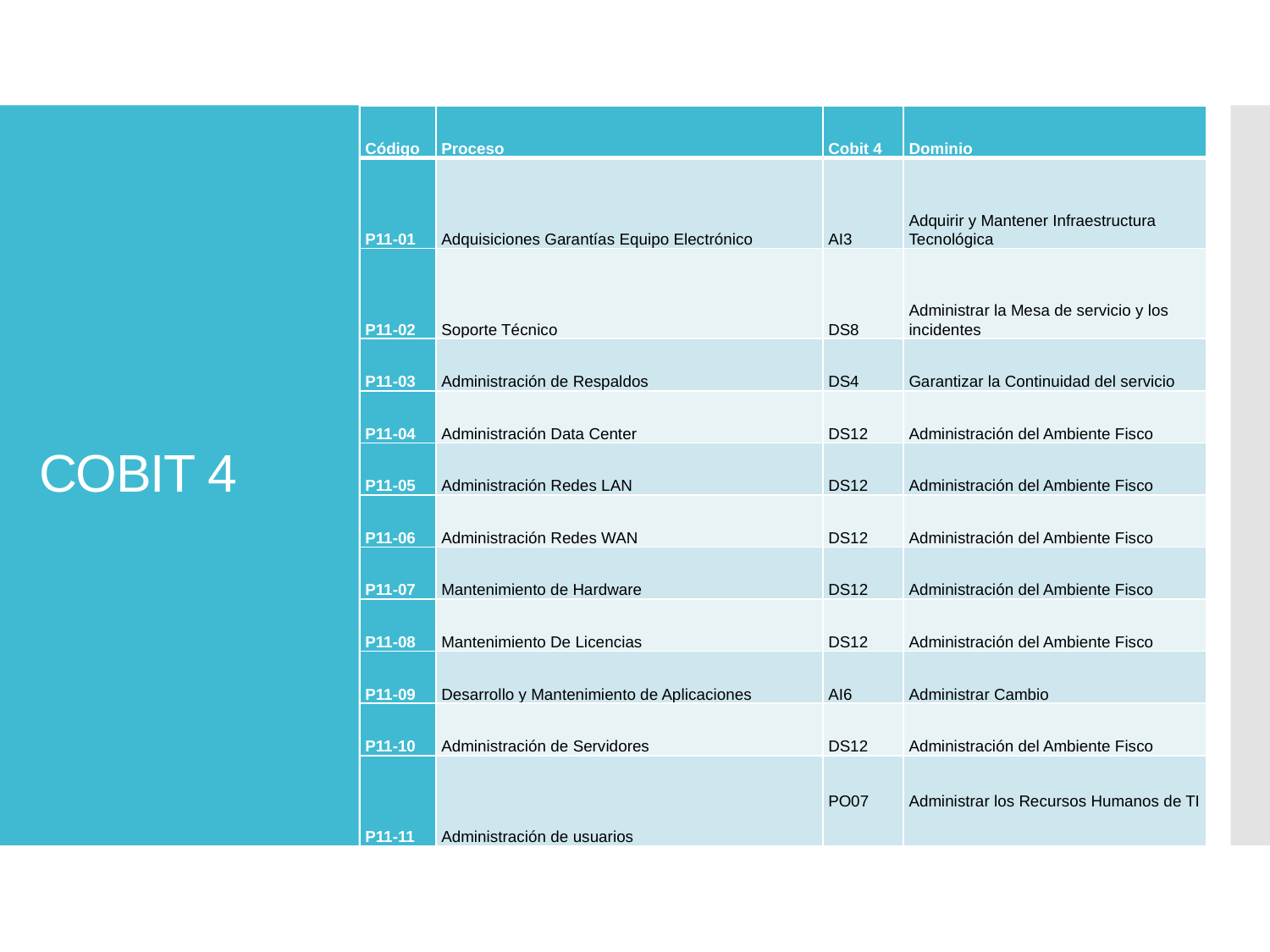

| Código | Proceso | Cobit 4 | Dominio |
| --- | --- | --- | --- |
| P11-01 | Adquisiciones Garantías Equipo Electrónico | AI3 | Adquirir y Mantener Infraestructura Tecnológica |
| P11-02 | Soporte Técnico | DS8 | Administrar la Mesa de servicio y los incidentes |
| P11-03 | Administración de Respaldos | DS4 | Garantizar la Continuidad del servicio |
| P11-04 | Administración Data Center | DS12 | Administración del Ambiente Fisco |
| P11-05 | Administración Redes LAN | DS12 | Administración del Ambiente Fisco |
| P11-06 | Administración Redes WAN | DS12 | Administración del Ambiente Fisco |
| P11-07 | Mantenimiento de Hardware | DS12 | Administración del Ambiente Fisco |
| P11-08 | Mantenimiento De Licencias | DS12 | Administración del Ambiente Fisco |
| P11-09 | Desarrollo y Mantenimiento de Aplicaciones | AI6 | Administrar Cambio |
| P11-10 | Administración de Servidores | DS12 | Administración del Ambiente Fisco |
| P11-11 | Administración de usuarios | PO07 | Administrar los Recursos Humanos de TI |
# COBIT 4